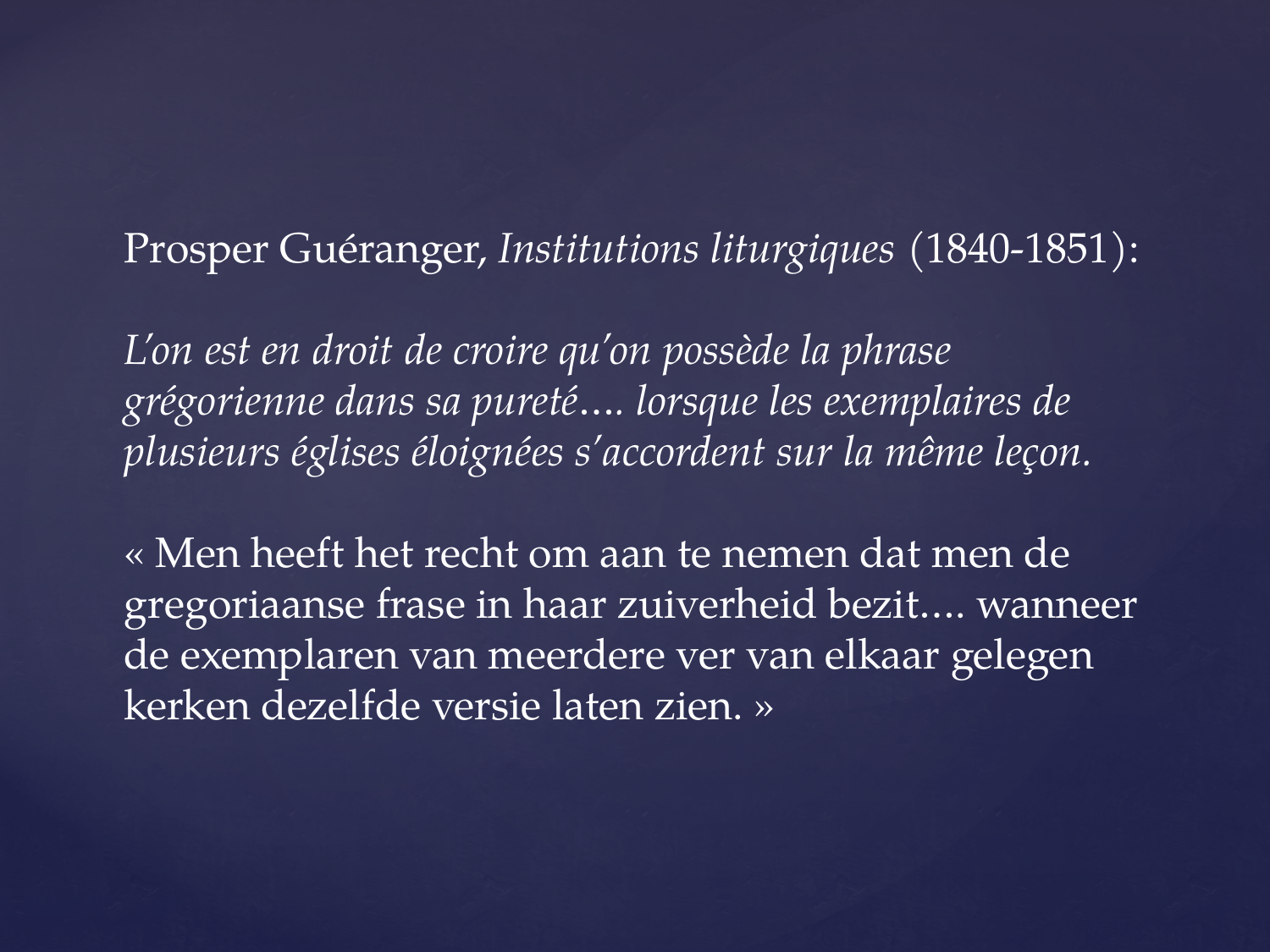

# Prosper Guéranger, Institutions liturgiques (1840-1851): L’on est en droit de croire qu’on possède la phrase grégorienne dans sa pureté…. lorsque les exemplaires de plusieurs églises éloignées s’accordent sur la même leçon.  « Men heeft het recht om aan te nemen dat men de gregoriaanse frase in haar zuiverheid bezit…. wanneer de exemplaren van meerdere ver van elkaar gelegen kerken dezelfde versie laten zien. »